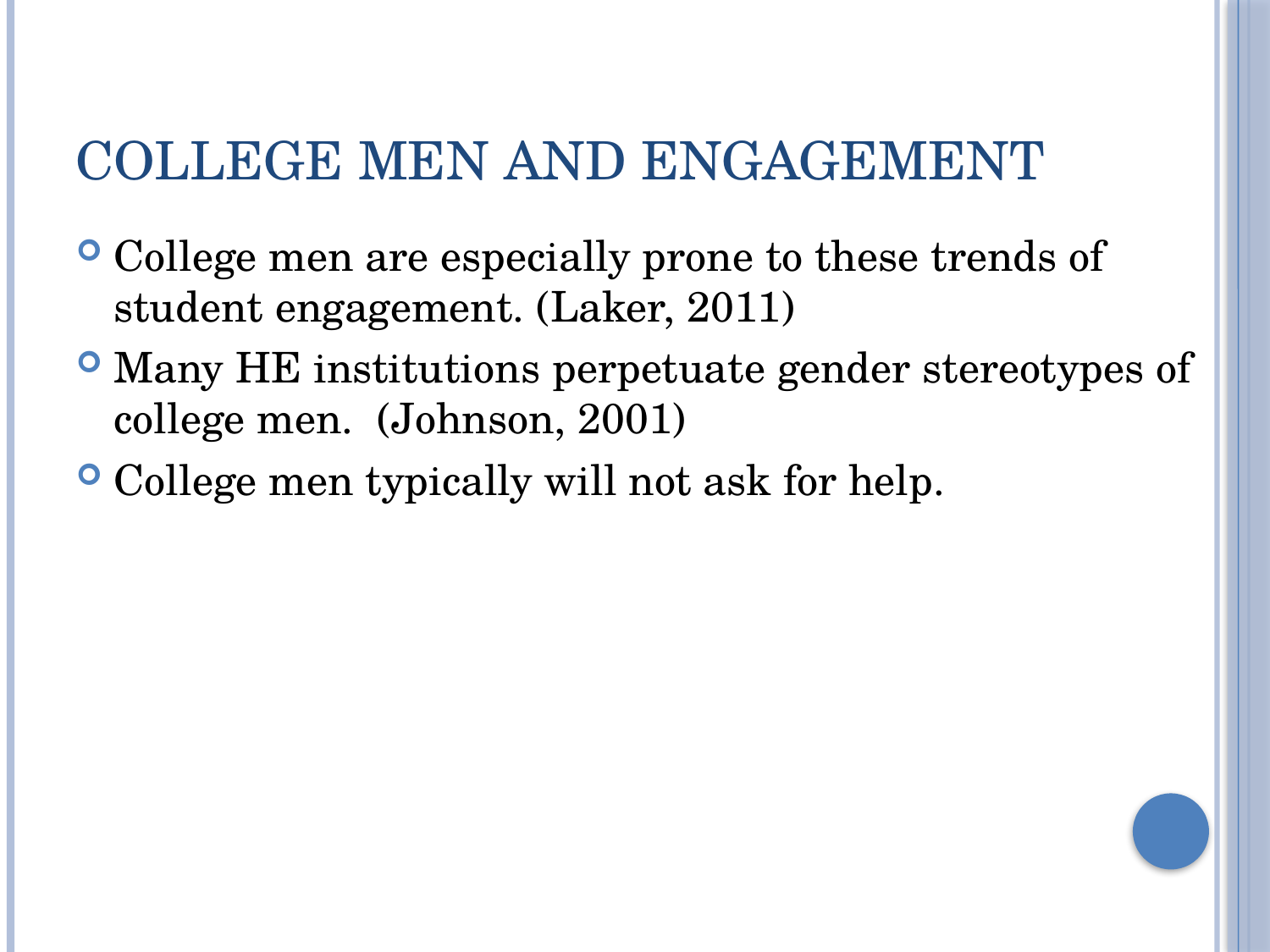

# College Men and Engagement
College men are especially prone to these trends of student engagement. (Laker, 2011)
Many HE institutions perpetuate gender stereotypes of college men.  (Johnson, 2001)
College men typically will not ask for help.